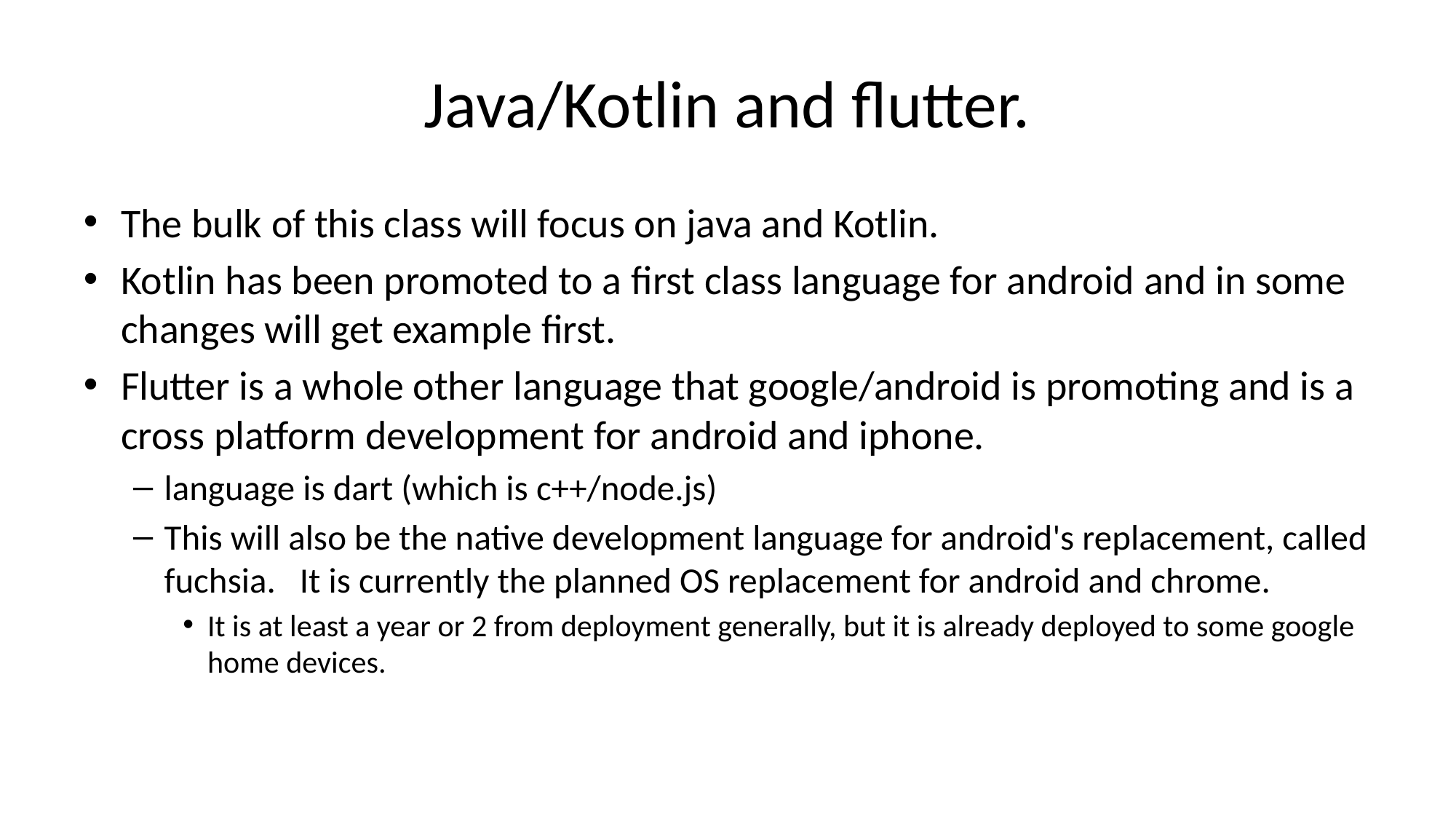

# Java/Kotlin and flutter.
The bulk of this class will focus on java and Kotlin.
Kotlin has been promoted to a first class language for android and in some changes will get example first.
Flutter is a whole other language that google/android is promoting and is a cross platform development for android and iphone.
language is dart (which is c++/node.js)
This will also be the native development language for android's replacement, called fuchsia.   It is currently the planned OS replacement for android and chrome.
It is at least a year or 2 from deployment generally, but it is already deployed to some google home devices.